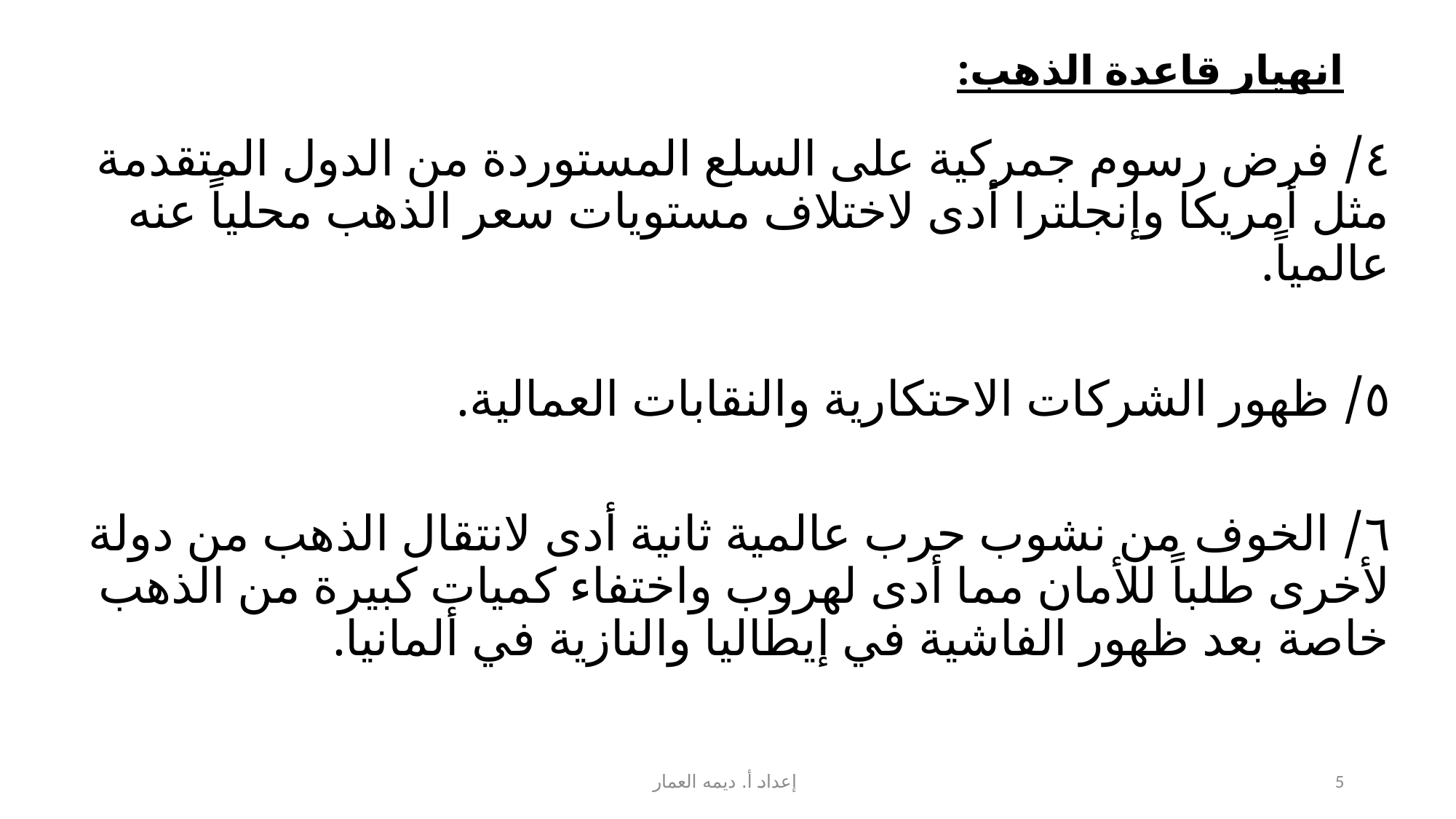

# انهيار قاعدة الذهب:
٤/ فرض رسوم جمركية على السلع المستوردة من الدول المتقدمة مثل أمريكا وإنجلترا أدى لاختلاف مستويات سعر الذهب محلياً عنه عالمياً.

٥/ ظهور الشركات الاحتكارية والنقابات العمالية.

٦/ الخوف من نشوب حرب عالمية ثانية أدى لانتقال الذهب من دولة لأخرى طلباً للأمان مما أدى لهروب واختفاء كميات كبيرة من الذهب خاصة بعد ظهور الفاشية في إيطاليا والنازية في ألمانيا.

إعداد أ. ديمه العمار
5